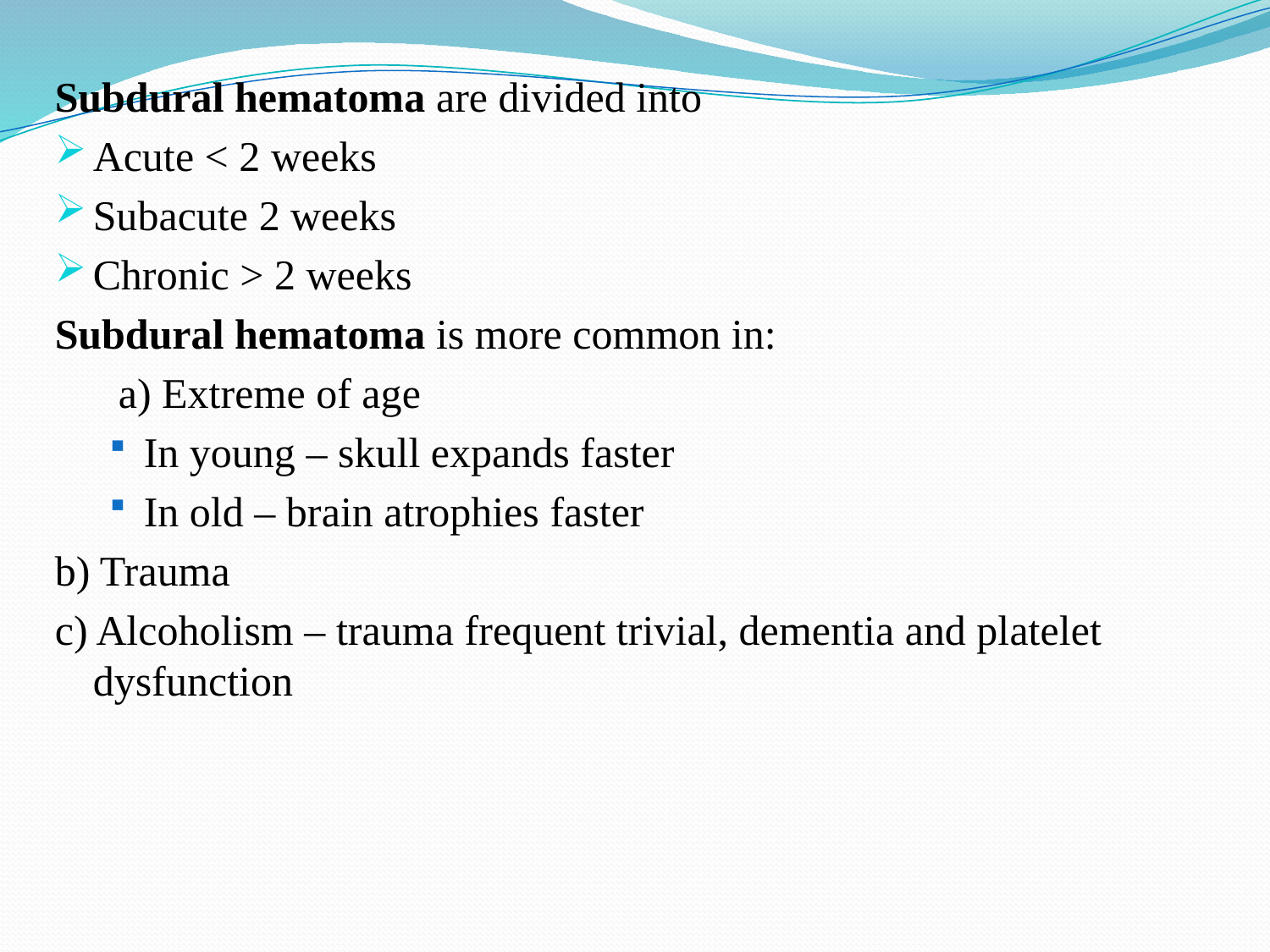

Subdural hematoma are divided into
Acute < 2 weeks
Subacute 2 weeks
Chronic > 2 weeks
Subdural hematoma is more common in:
      a) Extreme of age
In young – skull expands faster
In old – brain atrophies faster
b) Trauma
c) Alcoholism – trauma frequent trivial, dementia and platelet dysfunction